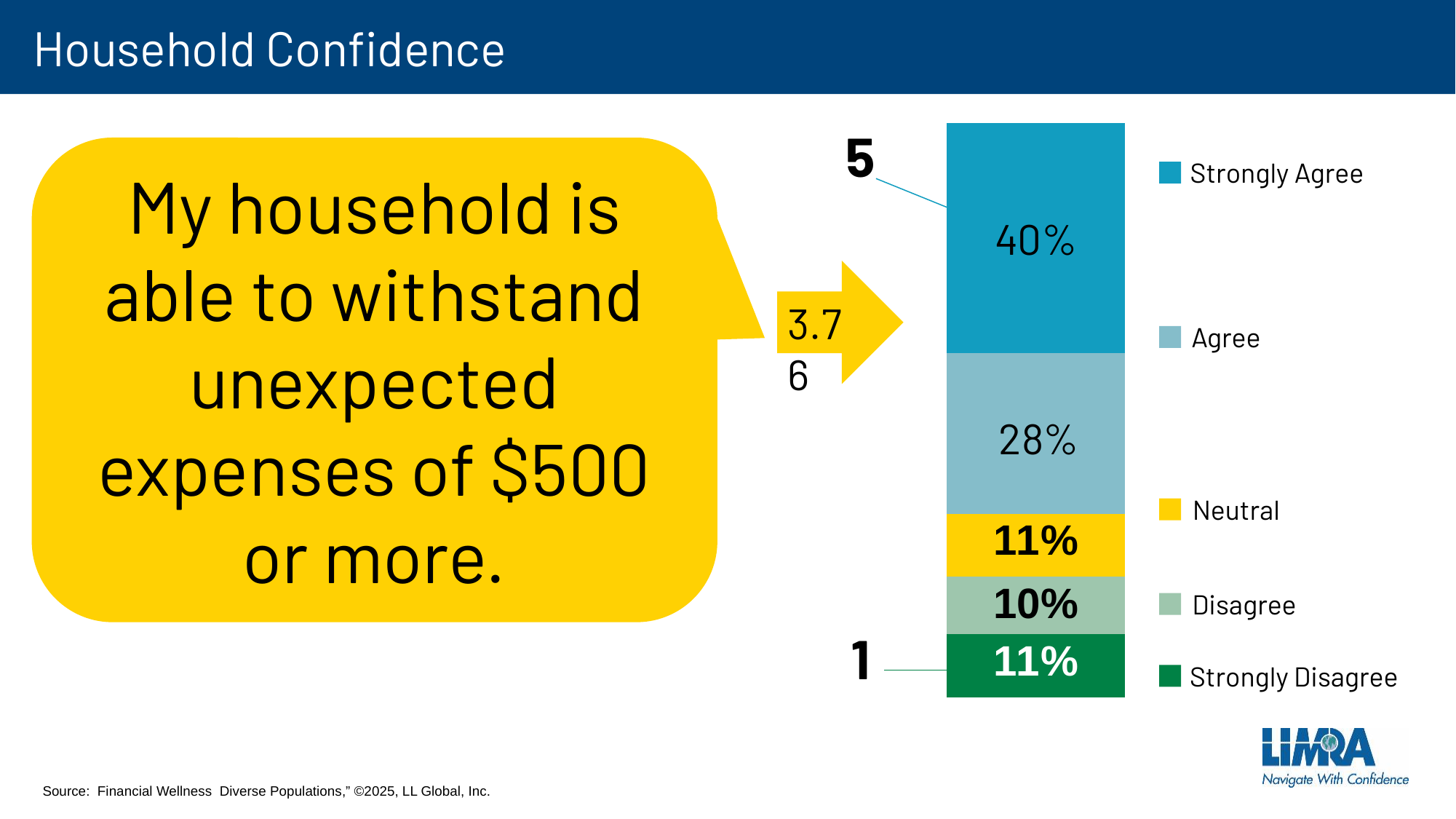

# Household Confidence

### Chart

| Category | Strongly Agree | Agree | Neutral | Disagree | Strongly Disagree |
|---|---|---|---|---|---|
| EHH Expense | 0.4 | 0.28 | 0.11 | 0.1 | 0.11 |
5
My household is able to withstand unexpected expenses of $500 or more.
Strongly Agree

3.76
Agree

Neutral

Disagree

1
Strongly Disagree

Source:  Financial Wellness  Diverse Populations,” ©2025, LL Global, Inc.